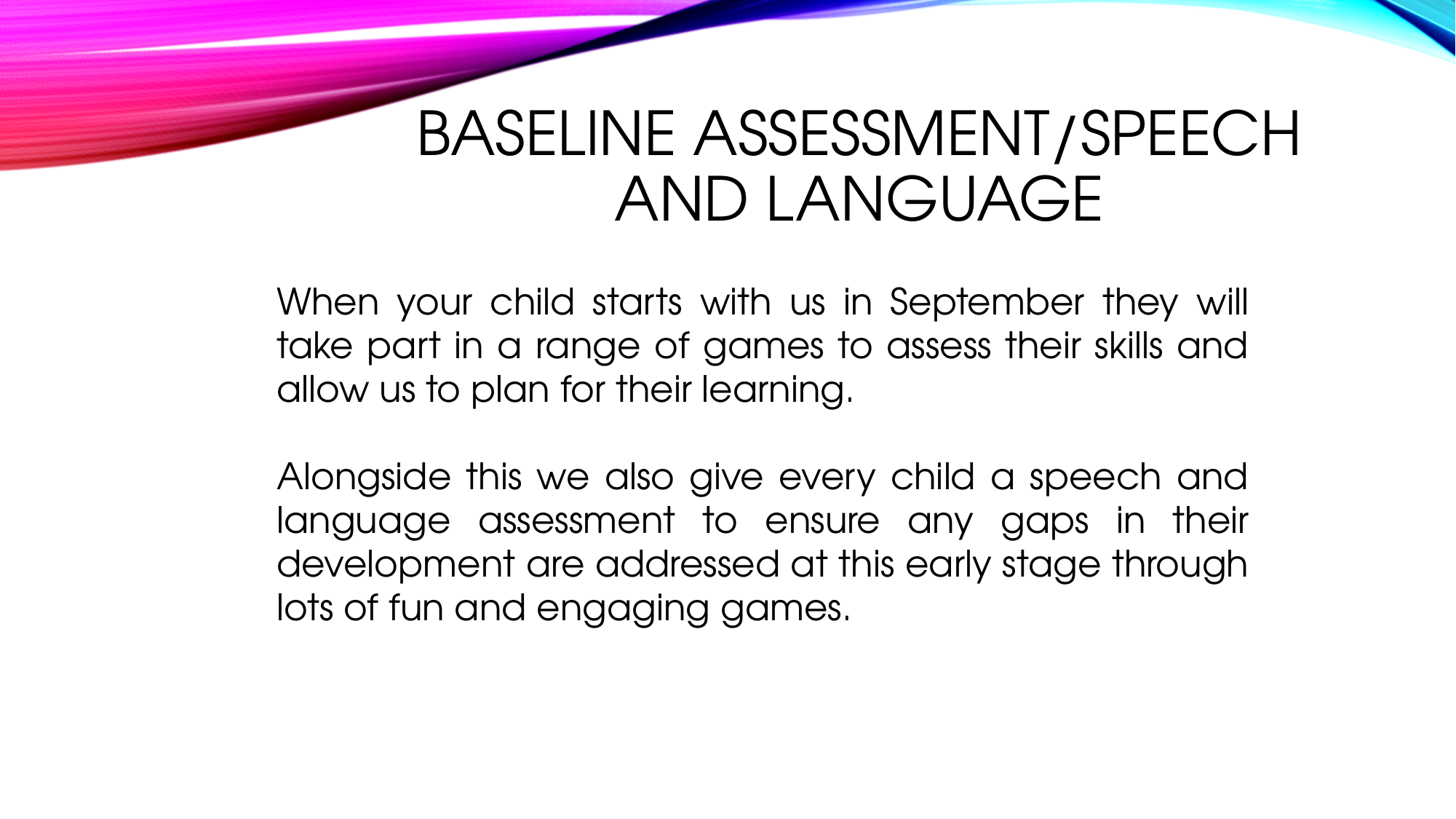

# Baseline assessment/speech and language
When your child starts with us in September they will take part in a range of games to assess their skills and allow us to plan for their learning.

Alongside this we also give every child a speech and language assessment to ensure any gaps in their development are addressed at this early stage through lots of fun and engaging games.